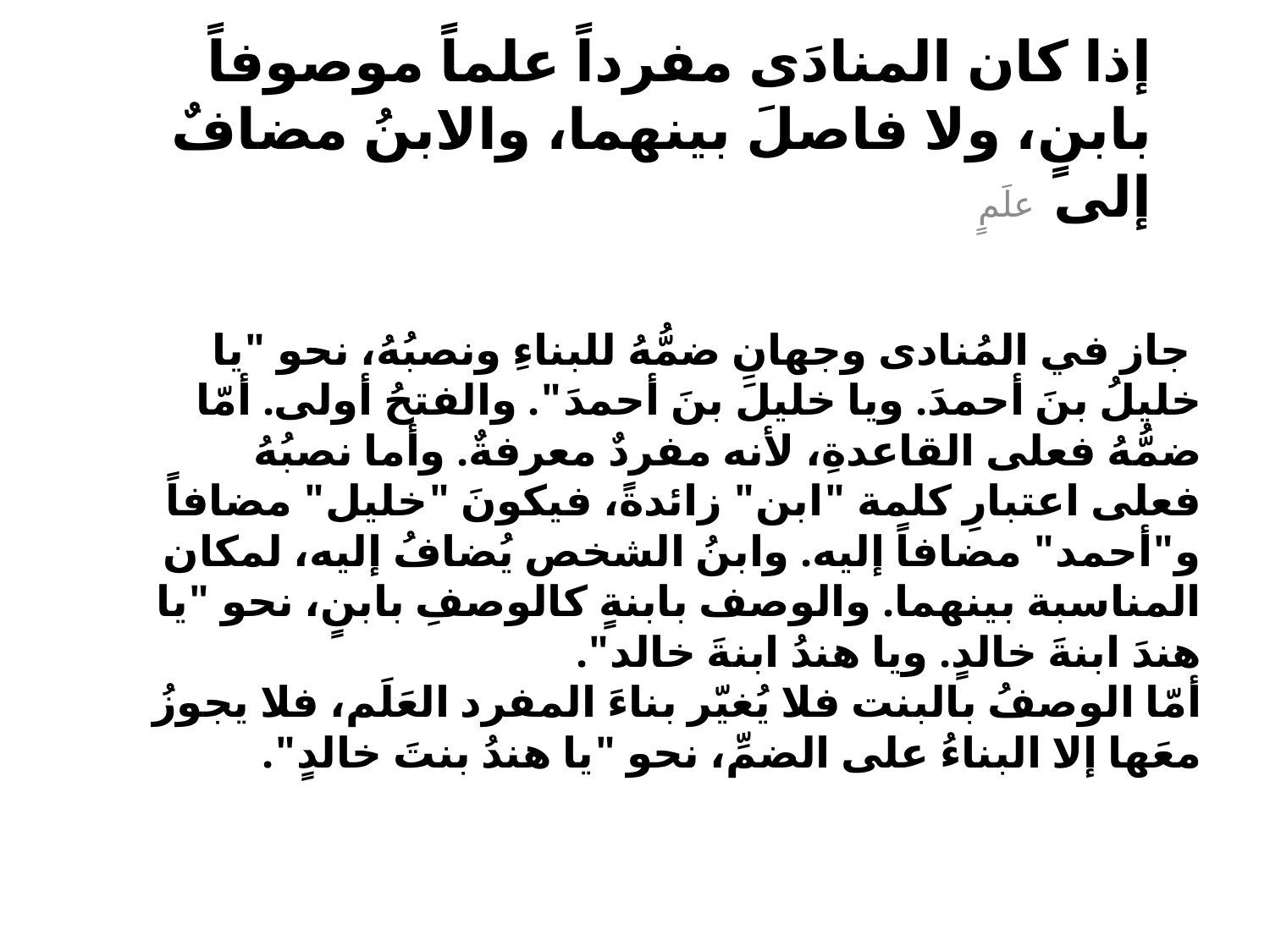

إذا كان المنادَى مفرداً علماً موصوفاً بابنٍ، ولا فاصلَ بينهما، والابنُ مضافٌ إلى علَمٍ
# جاز في المُنادى وجهانِ ضمُّهُ للبناءِ ونصبُهُ، نحو "يا خليلُ بنَ أحمدَ. ويا خليلَ بنَ أحمدَ". والفتحُ أولى. أمّا ضمُّهُ فعلى القاعدةِ، لأنه مفردٌ معرفةٌ. وأما نصبُهُ فعلى اعتبارِ كلمة "ابن" زائدةً، فيكونَ "خليل" مضافاً و"أحمد" مضافاً إليه. وابنُ الشخص يُضافُ إليه، لمكان المناسبة بينهما. والوصف بابنةٍ كالوصفِ بابنٍ، نحو "يا هندَ ابنةَ خالدٍ. ويا هندُ ابنةَ خالد". أمّا الوصفُ بالبنت فلا يُغيّر بناءَ المفرد العَلَم، فلا يجوزُ معَها إلا البناءُ على الضمِّ، نحو "يا هندُ بنتَ خالدٍ".